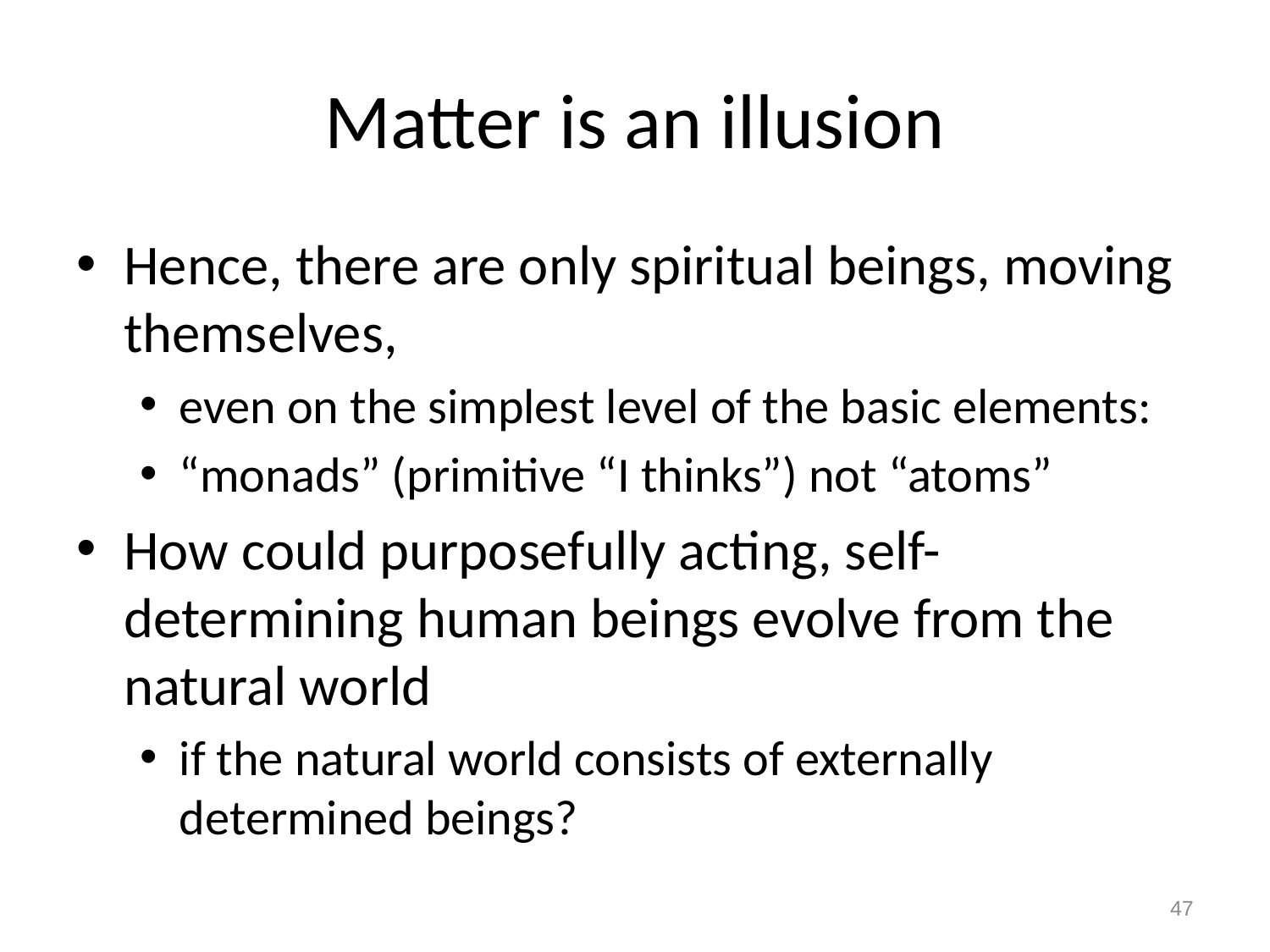

# Matter is an illusion
Hence, there are only spiritual beings, moving themselves,
even on the simplest level of the basic elements:
“monads” (primitive “I thinks”) not “atoms”
How could purposefully acting, self-determining human beings evolve from the natural world
if the natural world consists of externally determined beings?

47